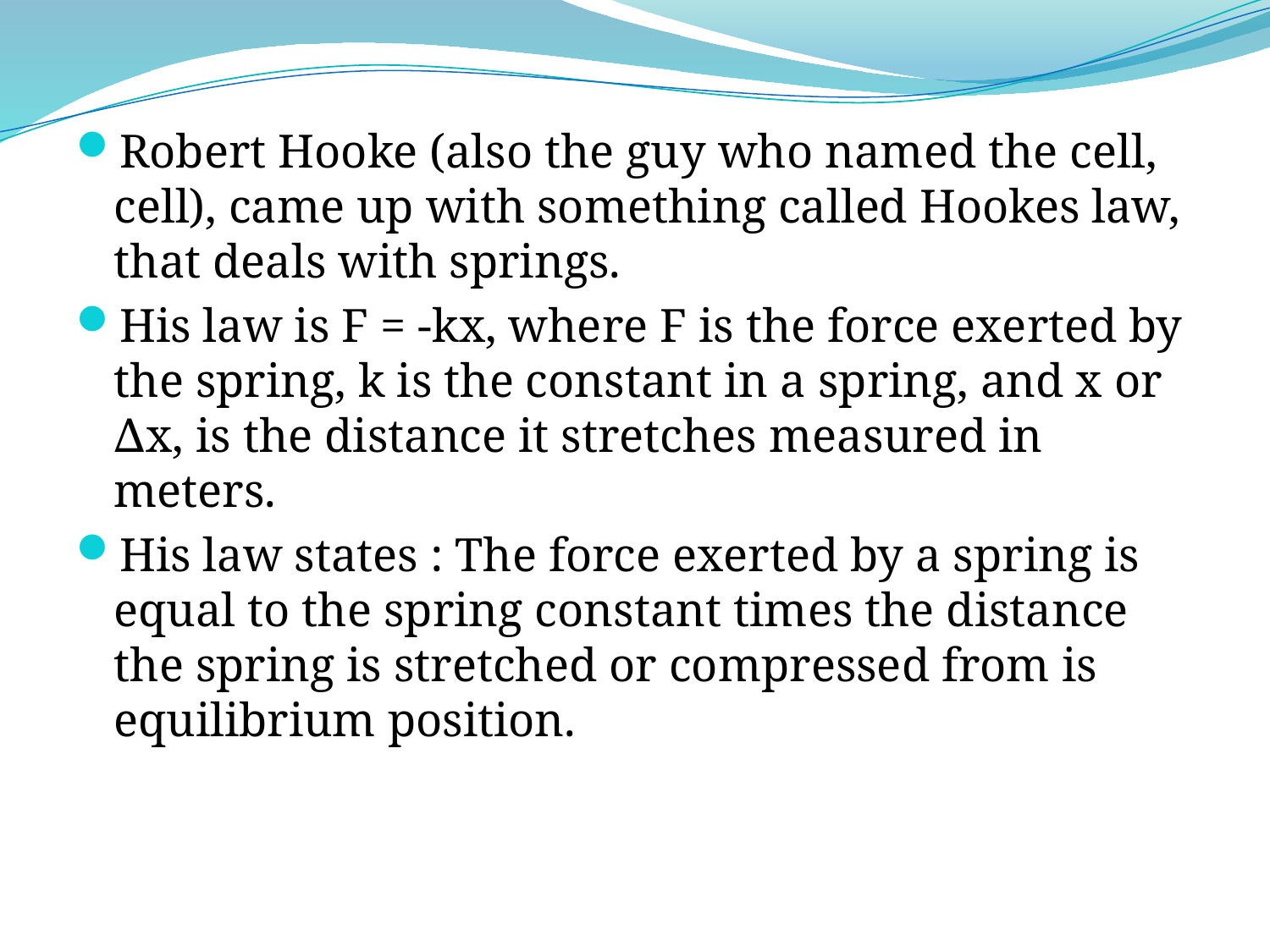

Robert Hooke (also the guy who named the cell, cell), came up with something called Hookes law, that deals with springs.
His law is F = -kx, where F is the force exerted by the spring, k is the constant in a spring, and x or ∆x, is the distance it stretches measured in meters.
His law states : The force exerted by a spring is equal to the spring constant times the distance the spring is stretched or compressed from is equilibrium position.